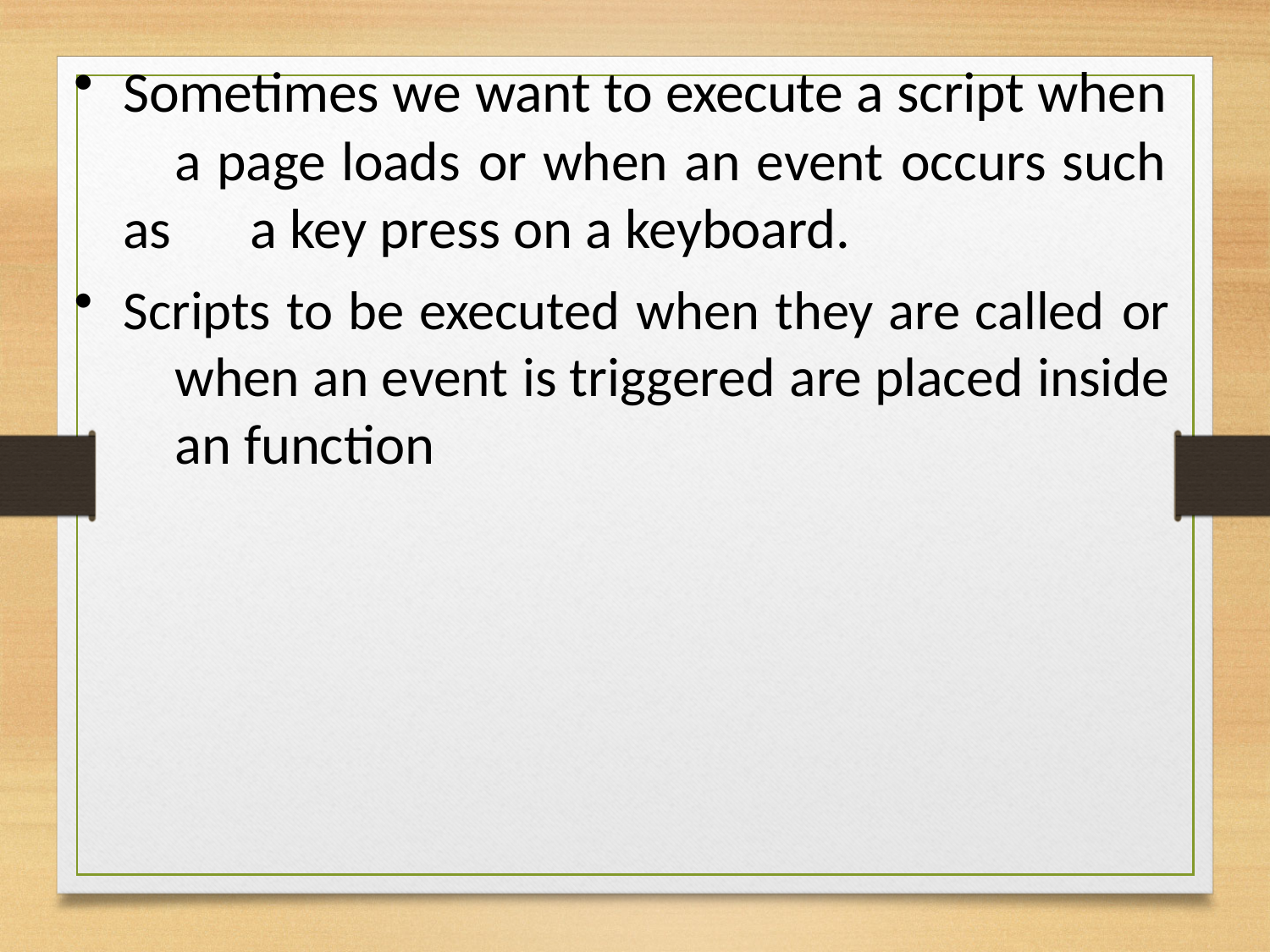

Sometimes we want to execute a script when 	a page loads or when an event occurs such as 	a key press on a keyboard.
Scripts to be executed when they are called or 	when an event is triggered are placed inside 	an function